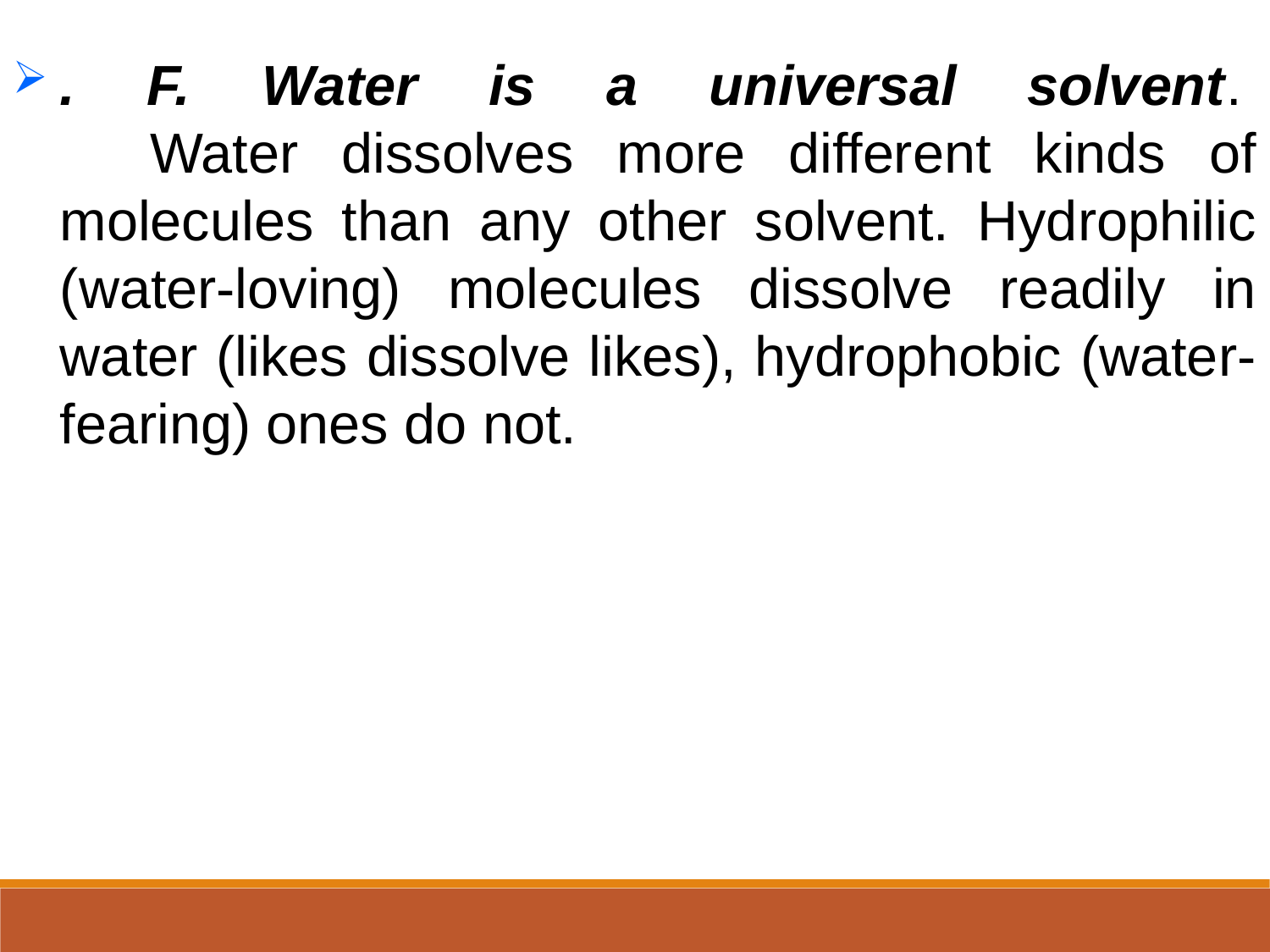

. F. Water is a universal solvent. 
    Water dissolves more different kinds of molecules than any other solvent. Hydrophilic (water-loving) molecules dissolve readily in water (likes dissolve likes), hydrophobic (water-fearing) ones do not.